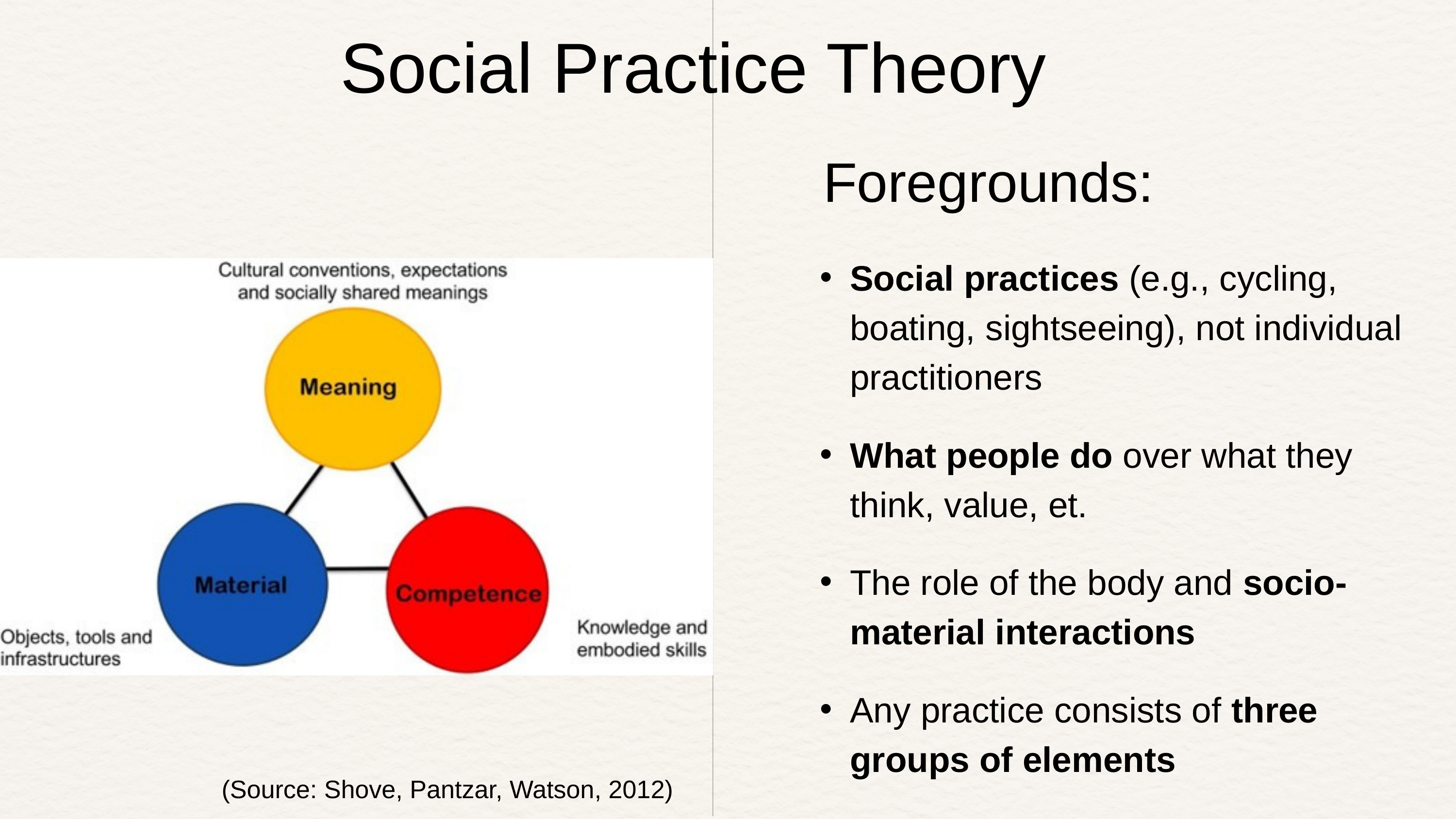

Social Practice Theory

                                      Foregrounds:

Social practices (e.g., cycling, boating, sightseeing), not individual practitioners

What people do over what they think, value, et.

The role of the body and socio-material interactions

Any practice consists of three groups of elements

(Source: Shove, Pantzar, Watson, 2012)